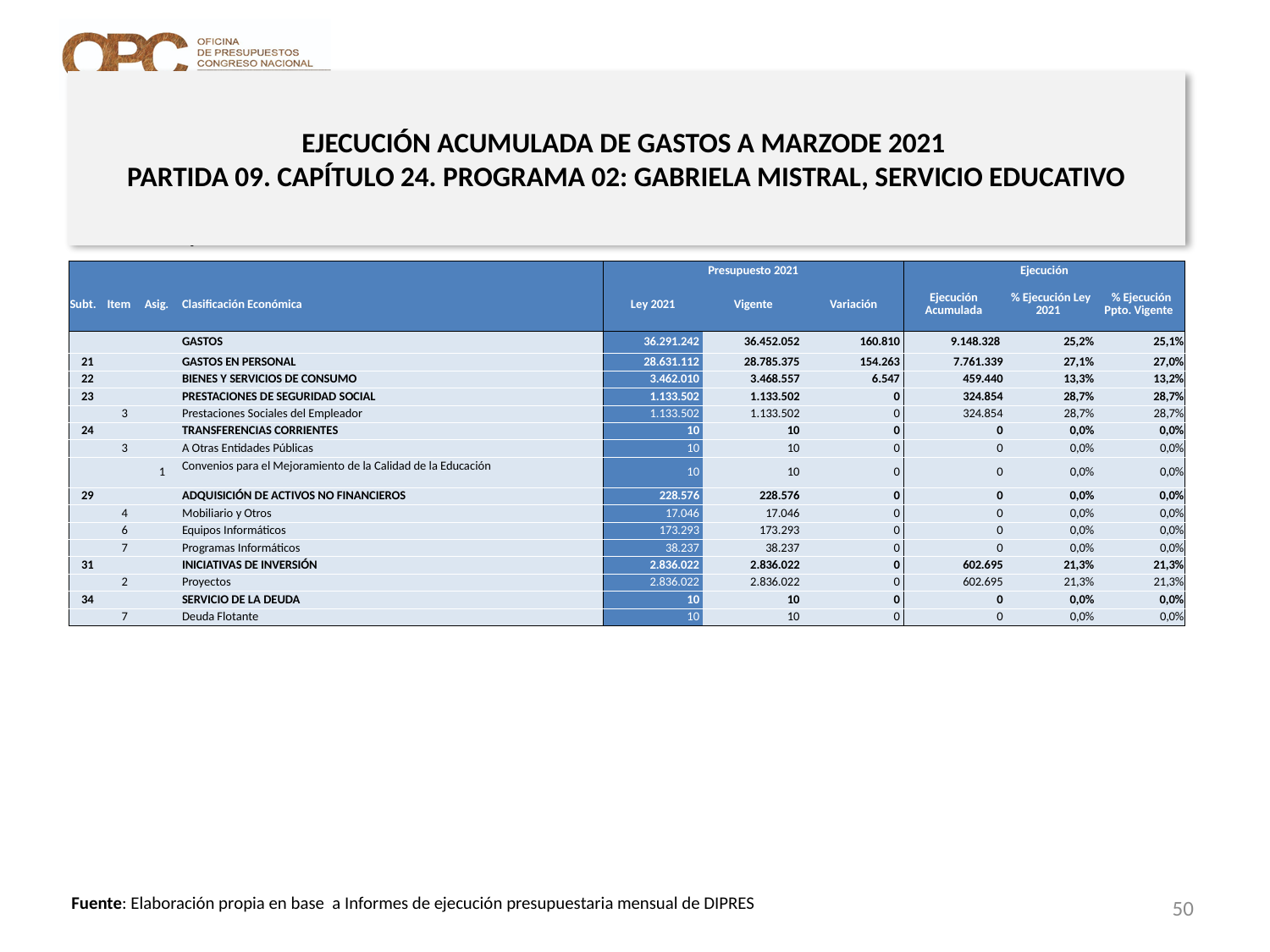

# EJECUCIÓN ACUMULADA DE GASTOS A MARZODE 2021 PARTIDA 09. CAPÍTULO 24. PROGRAMA 02: GABRIELA MISTRAL, SERVICIO EDUCATIVO
en miles de pesos 2021
|  |  |  |  | Presupuesto 2021 |  |  | Ejecución |  |  |
| --- | --- | --- | --- | --- | --- | --- | --- | --- | --- |
| Subt. | Item | Asig. | Clasificación Económica | Ley 2021 | Vigente | Variación | Ejecución Acumulada | % Ejecución Ley 2021 | % Ejecución Ppto. Vigente |
|  |  |  | GASTOS | 36.291.242 | 36.452.052 | 160.810 | 9.148.328 | 25,2% | 25,1% |
| 21 |  |  | GASTOS EN PERSONAL | 28.631.112 | 28.785.375 | 154.263 | 7.761.339 | 27,1% | 27,0% |
| 22 |  |  | BIENES Y SERVICIOS DE CONSUMO | 3.462.010 | 3.468.557 | 6.547 | 459.440 | 13,3% | 13,2% |
| 23 |  |  | PRESTACIONES DE SEGURIDAD SOCIAL | 1.133.502 | 1.133.502 | 0 | 324.854 | 28,7% | 28,7% |
|  | 3 |  | Prestaciones Sociales del Empleador | 1.133.502 | 1.133.502 | 0 | 324.854 | 28,7% | 28,7% |
| 24 |  |  | TRANSFERENCIAS CORRIENTES | 10 | 10 | 0 | 0 | 0,0% | 0,0% |
|  | 3 |  | A Otras Entidades Públicas | 10 | 10 | 0 | 0 | 0,0% | 0,0% |
|  |  | 1 | Convenios para el Mejoramiento de la Calidad de la Educación | 10 | 10 | 0 | 0 | 0,0% | 0,0% |
| 29 |  |  | ADQUISICIÓN DE ACTIVOS NO FINANCIEROS | 228.576 | 228.576 | 0 | 0 | 0,0% | 0,0% |
|  | 4 |  | Mobiliario y Otros | 17.046 | 17.046 | 0 | 0 | 0,0% | 0,0% |
|  | 6 |  | Equipos Informáticos | 173.293 | 173.293 | 0 | 0 | 0,0% | 0,0% |
|  | 7 |  | Programas Informáticos | 38.237 | 38.237 | 0 | 0 | 0,0% | 0,0% |
| 31 |  |  | INICIATIVAS DE INVERSIÓN | 2.836.022 | 2.836.022 | 0 | 602.695 | 21,3% | 21,3% |
|  | 2 |  | Proyectos | 2.836.022 | 2.836.022 | 0 | 602.695 | 21,3% | 21,3% |
| 34 |  |  | SERVICIO DE LA DEUDA | 10 | 10 | 0 | 0 | 0,0% | 0,0% |
|  | 7 |  | Deuda Flotante | 10 | 10 | 0 | 0 | 0,0% | 0,0% |
50